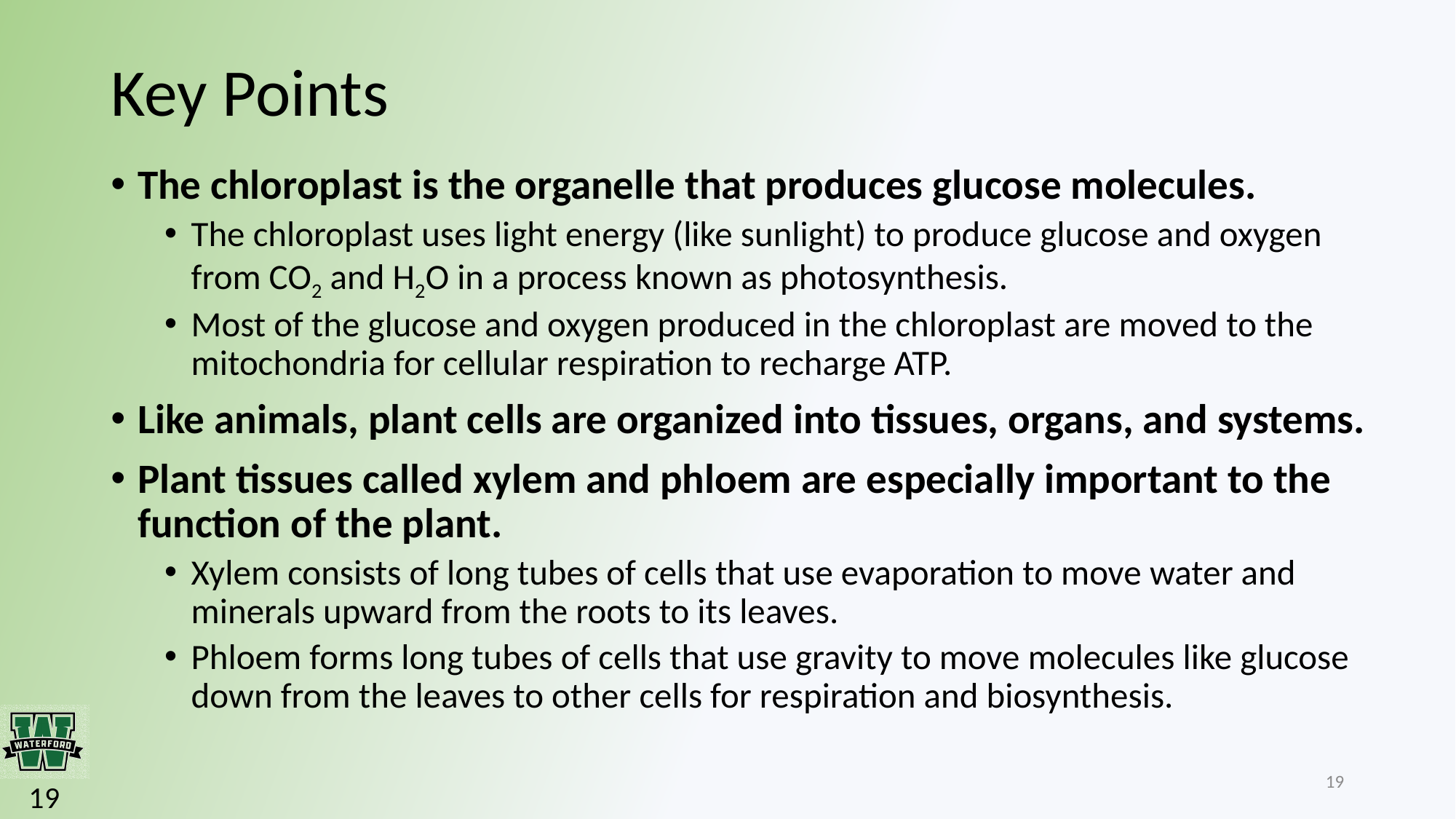

# Key Points
The chloroplast is the organelle that produces glucose molecules.
The chloroplast uses light energy (like sunlight) to produce glucose and oxygen from CO2 and H2O in a process known as photosynthesis.
Most of the glucose and oxygen produced in the chloroplast are moved to the mitochondria for cellular respiration to recharge ATP.
Like animals, plant cells are organized into tissues, organs, and systems.
Plant tissues called xylem and phloem are especially important to the function of the plant.
Xylem consists of long tubes of cells that use evaporation to move water and minerals upward from the roots to its leaves.
Phloem forms long tubes of cells that use gravity to move molecules like glucose down from the leaves to other cells for respiration and biosynthesis.

19